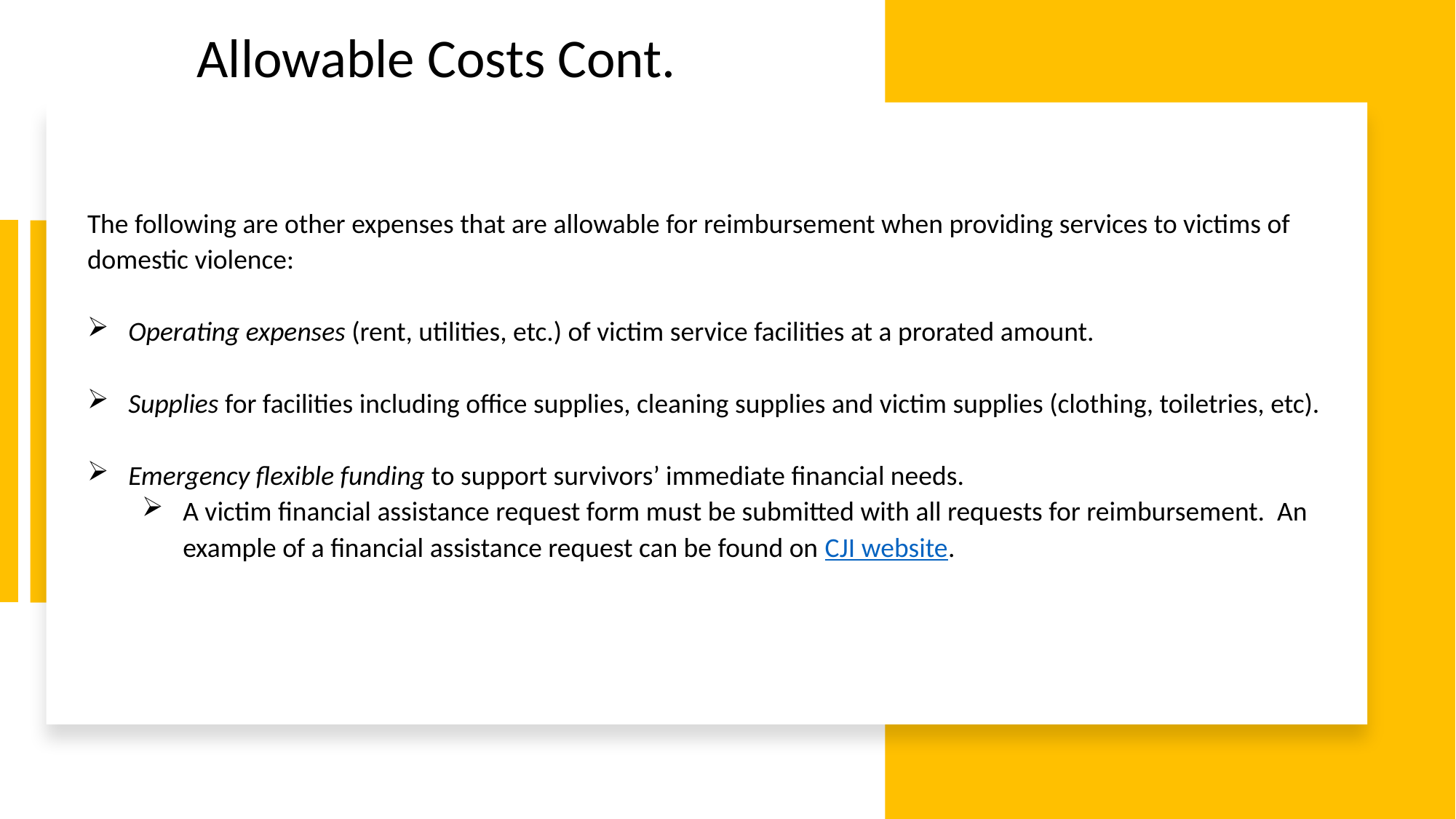

Allowable Costs Cont.

The following are other expenses that are allowable for reimbursement when providing services to victims of domestic violence:

Operating expenses (rent, utilities, etc.) of victim service facilities at a prorated amount.

Supplies for facilities including office supplies, cleaning supplies and victim supplies (clothing, toiletries, etc).

Emergency flexible funding to support survivors’ immediate financial needs.
A victim financial assistance request form must be submitted with all requests for reimbursement.  An example of a financial assistance request can be found on CJI website.